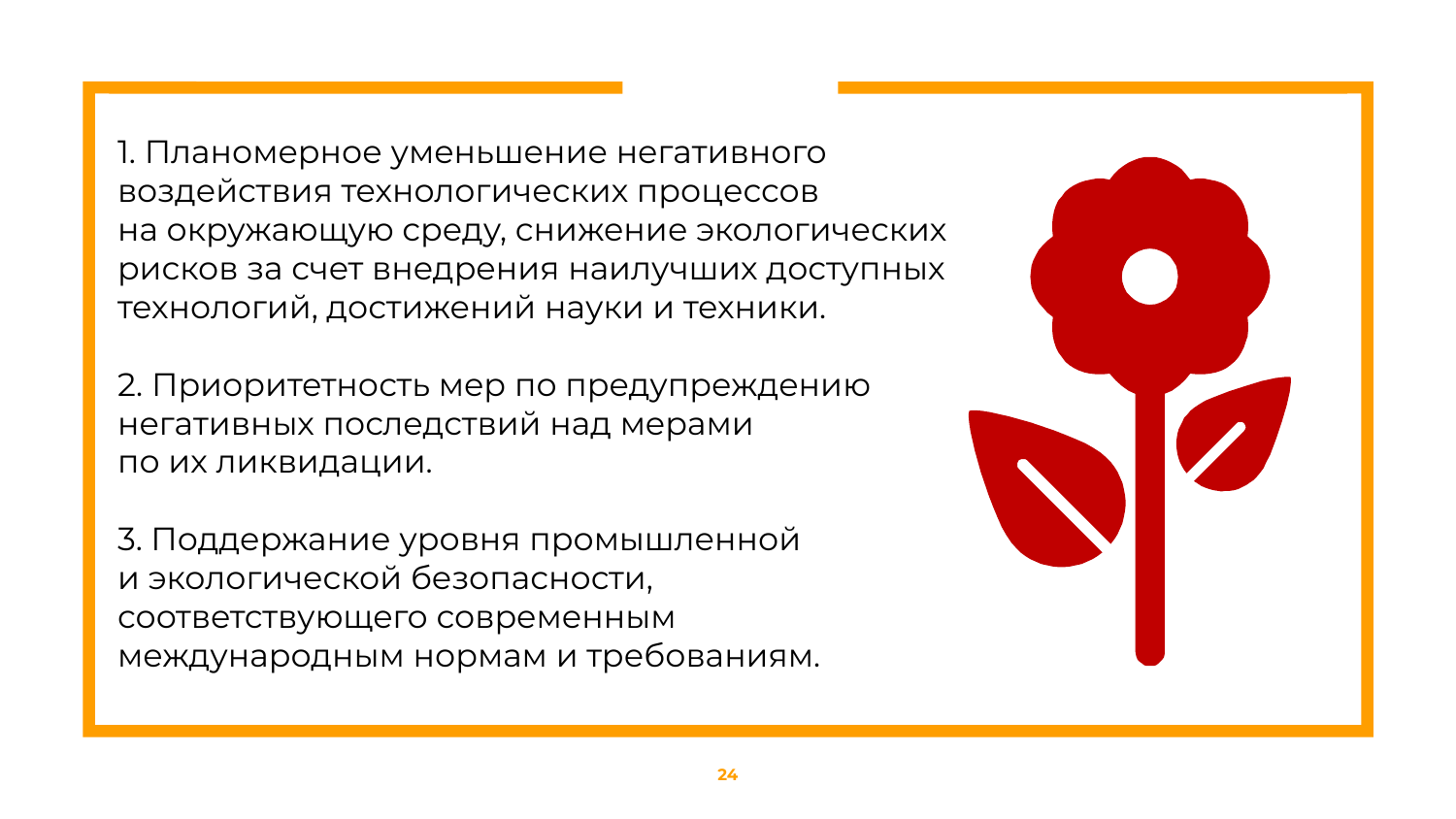

1. Планомерное уменьшение негативного воздействия технологических процессов на окружающую среду, снижение экологических рисков за счет внедрения наилучших доступных технологий, достижений науки и техники.

2. Приоритетность мер по предупреждению негативных последствий над мерами по их ликвидации.

3. Поддержание уровня промышленной и экологической безопасности, соответствующего современным международным нормам и требованиям.

24